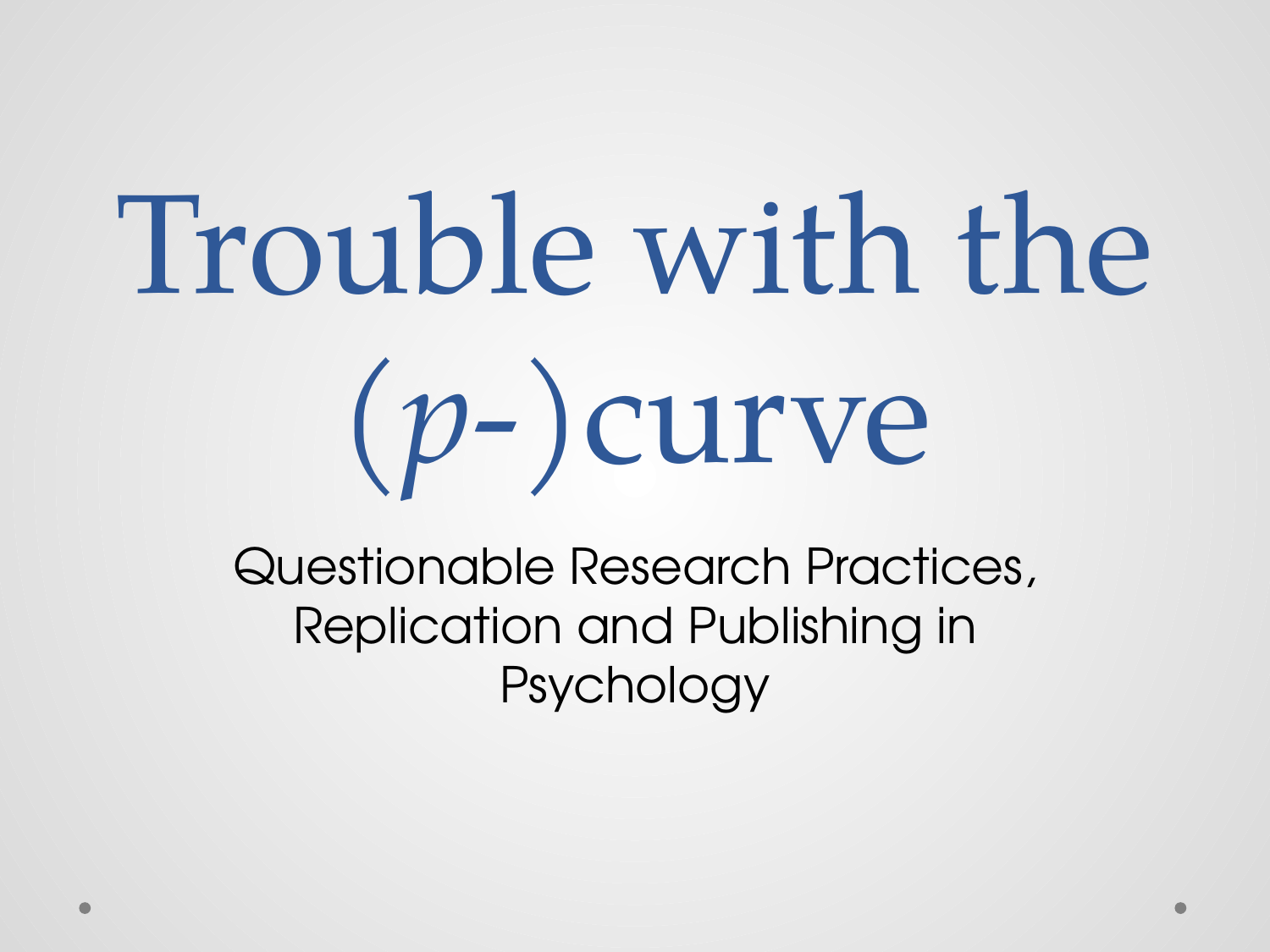

# Trouble with the (p-)curve
Questionable Research Practices, Replication and Publishing in Psychology